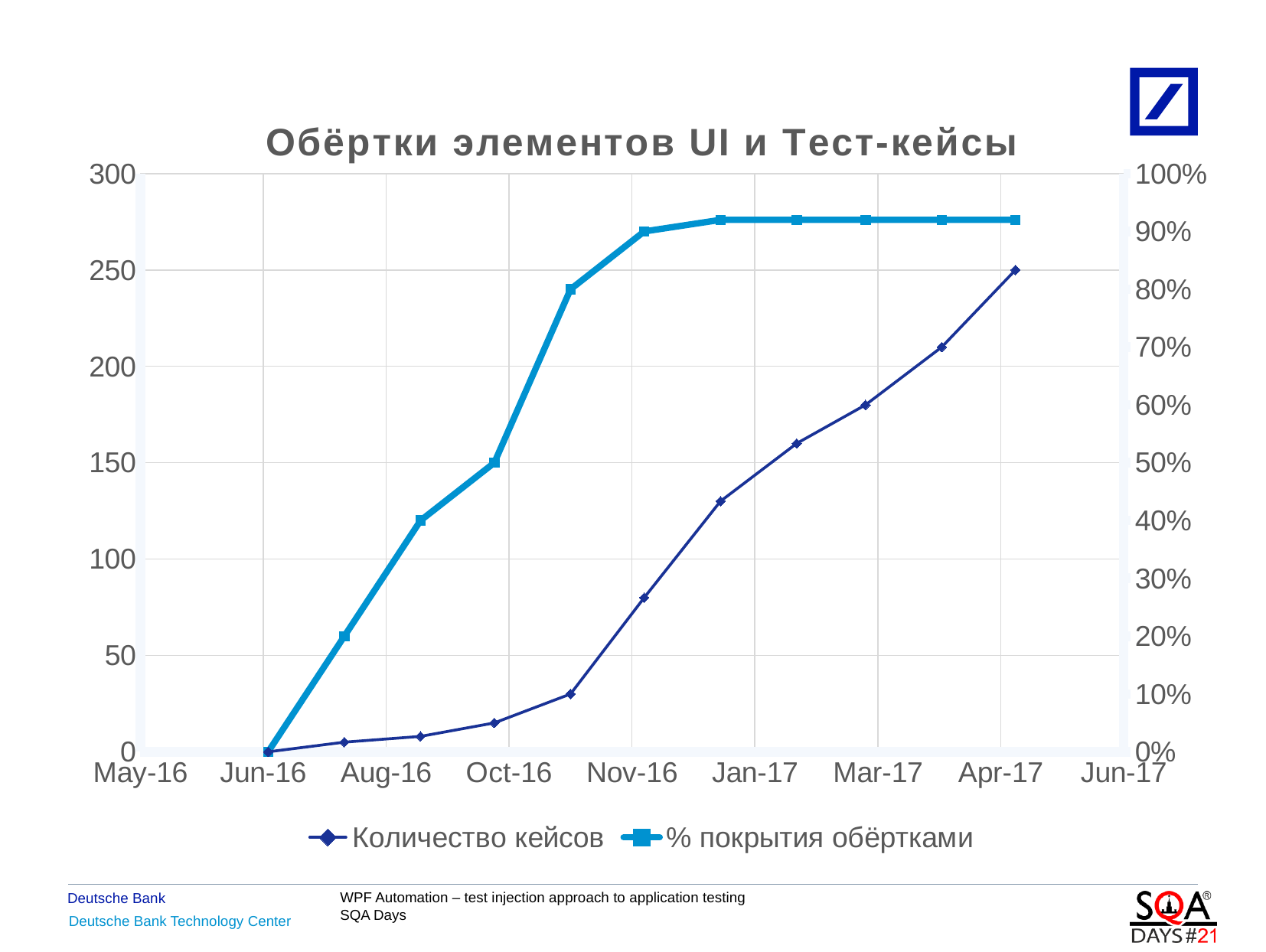

### Chart: Обёртки элементов UI и Тест-кейсы

| Category | Количество кейсов | % покрытия обёртками |
|---|---|---|